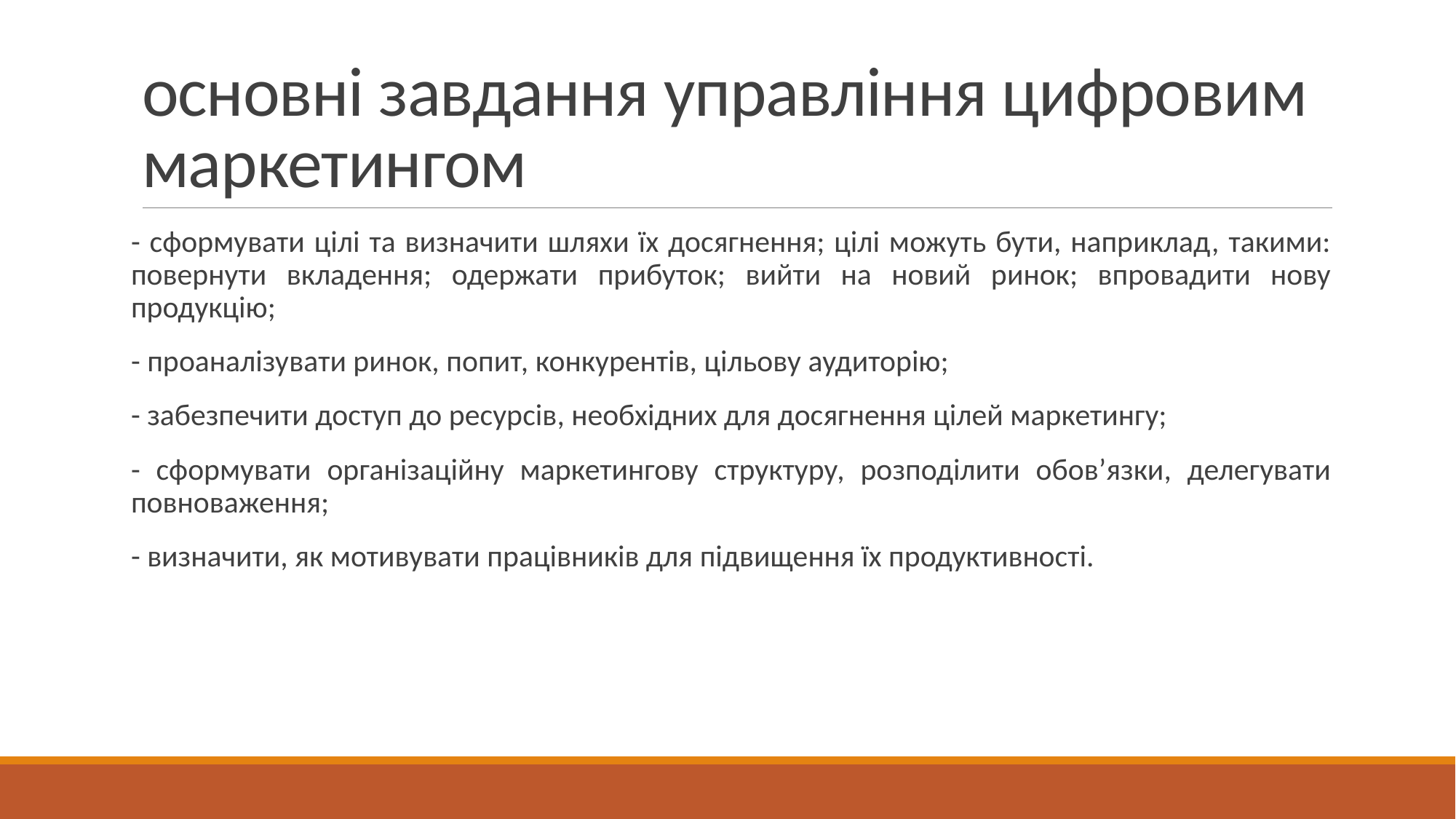

# основні завдання управління цифровим маркетингом
- сформувати цілі та визначити шляхи їх досягнення; цілі можуть бути, наприклад, такими: повернути вкладення; одержати прибуток; вийти на новий ринок; впровадити нову продукцію;
- проаналізувати ринок, попит, конкурентів, цільову аудиторію;
- забезпечити доступ до ресурсів, необхідних для досягнення цілей маркетингу;
- сформувати організаційну маркетингову структуру, розподілити обов’язки, делегувати повноваження;
- визначити, як мотивувати працівників для підвищення їх продуктивності.